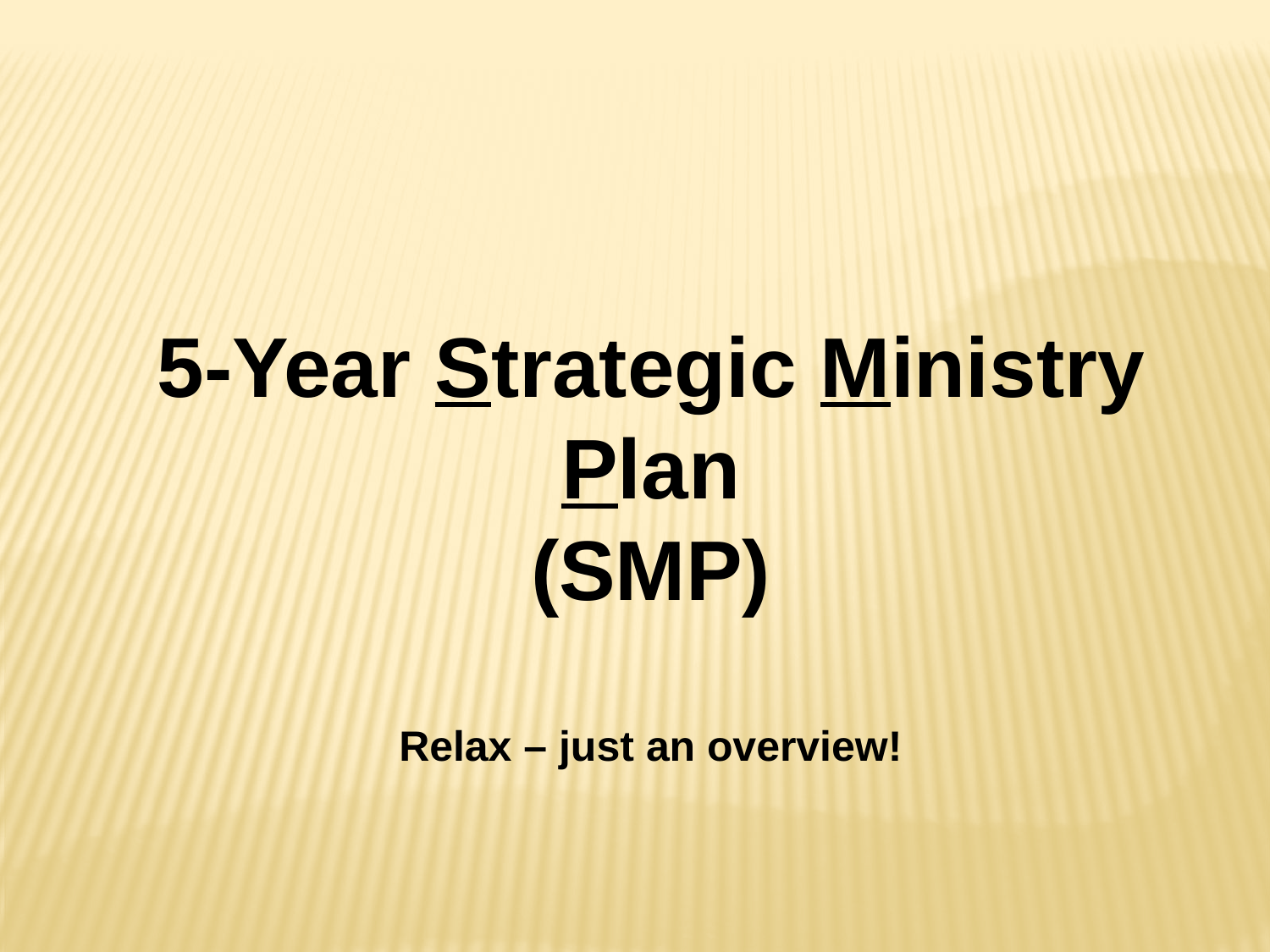

5-Year Strategic Ministry Plan
(SMP)

Relax – just an overview!